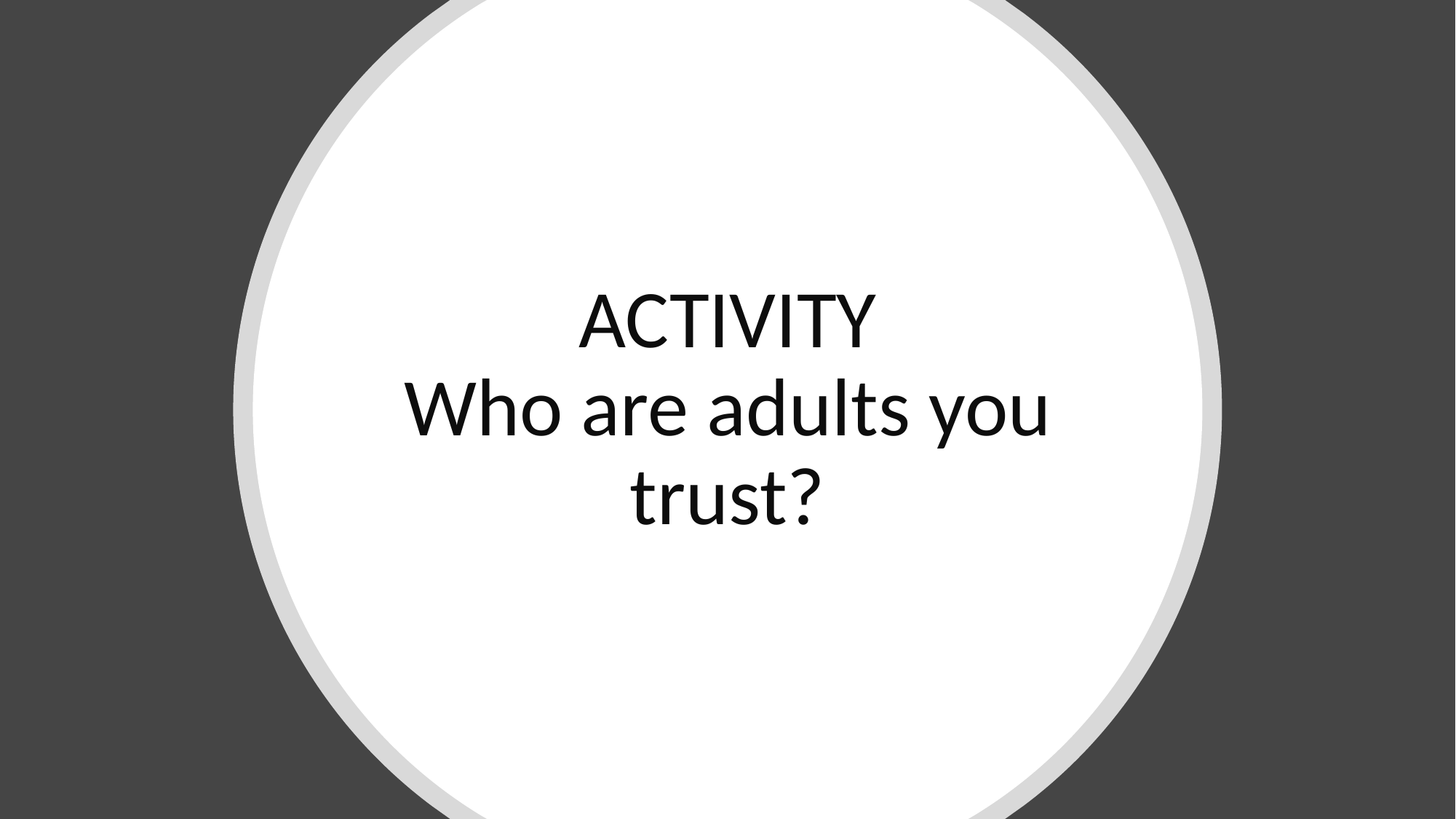

# ACTIVITY Who are adults you trust?